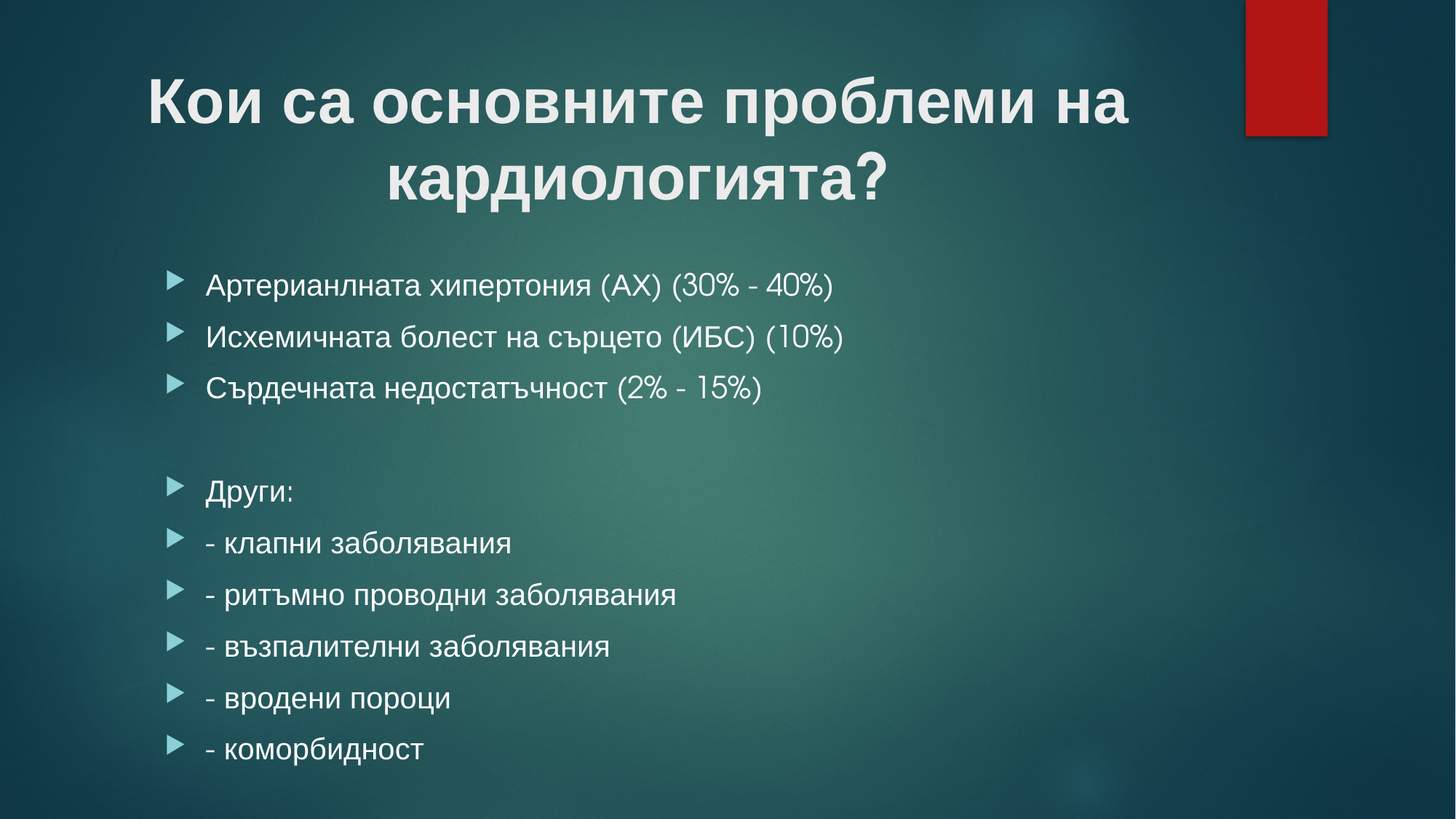

# Кои са основните проблеми на кардиологията?
Артерианлната хипертония (АХ) (30% - 40%)
Исхемичната болест на сърцето (ИБС) (10%)
Сърдечната недостатъчност (2% - 15%)

Други:
- клапни заболявания
- ритъмно проводни заболявания
- възпалителни заболявания
- вродени пороци
- коморбидност